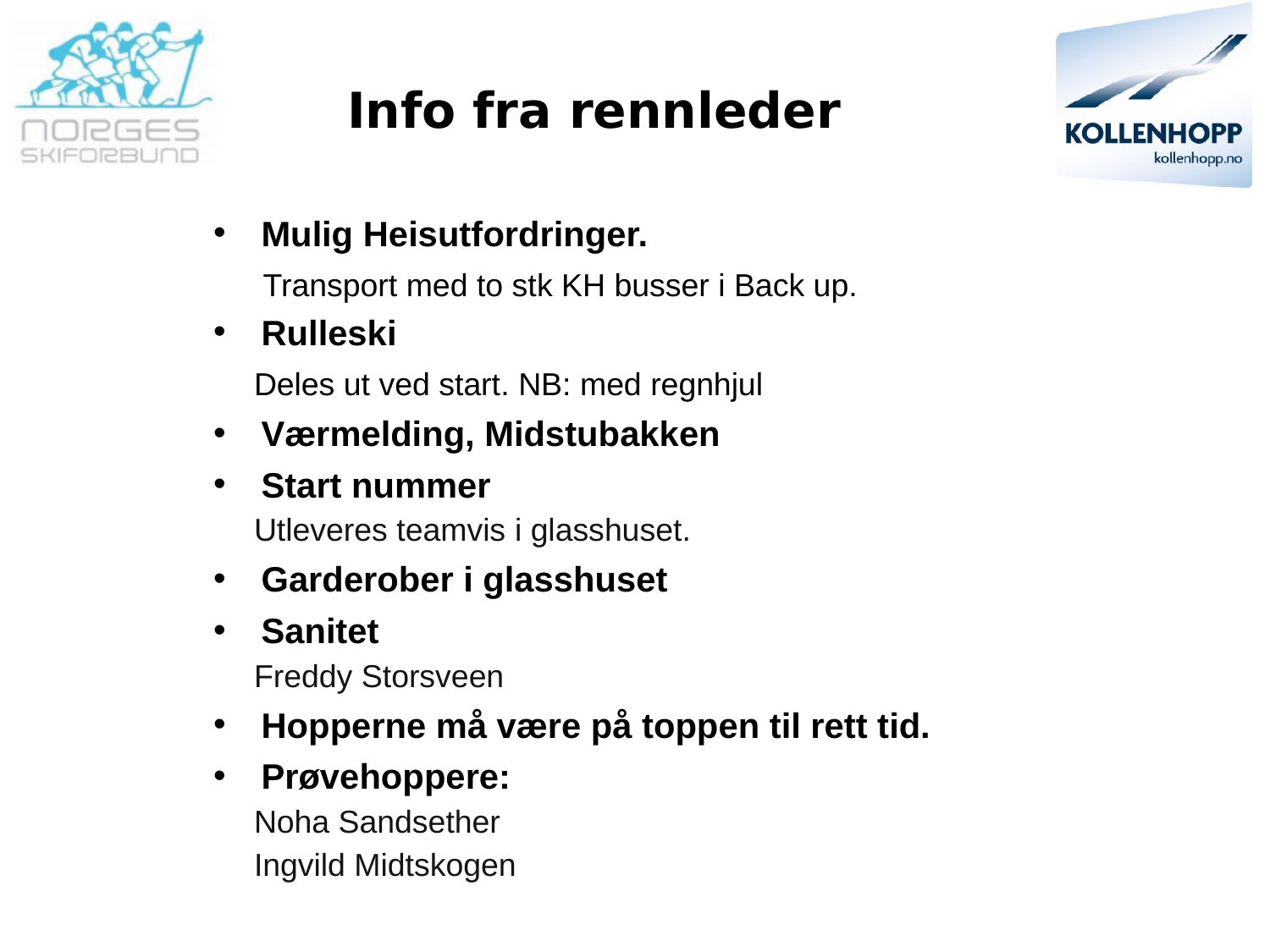

# Info fra rennleder
Mulig Heisutfordringer.
 Transport med to stk KH busser i Back up.
Rulleski
Deles ut ved start. NB: med regnhjul
Værmelding, Midstubakken
Start nummer
Utleveres teamvis i glasshuset.
Garderober i glasshuset
Sanitet
Freddy Storsveen
Hopperne må være på toppen til rett tid.
Prøvehoppere:
Noha Sandsether
Ingvild Midtskogen